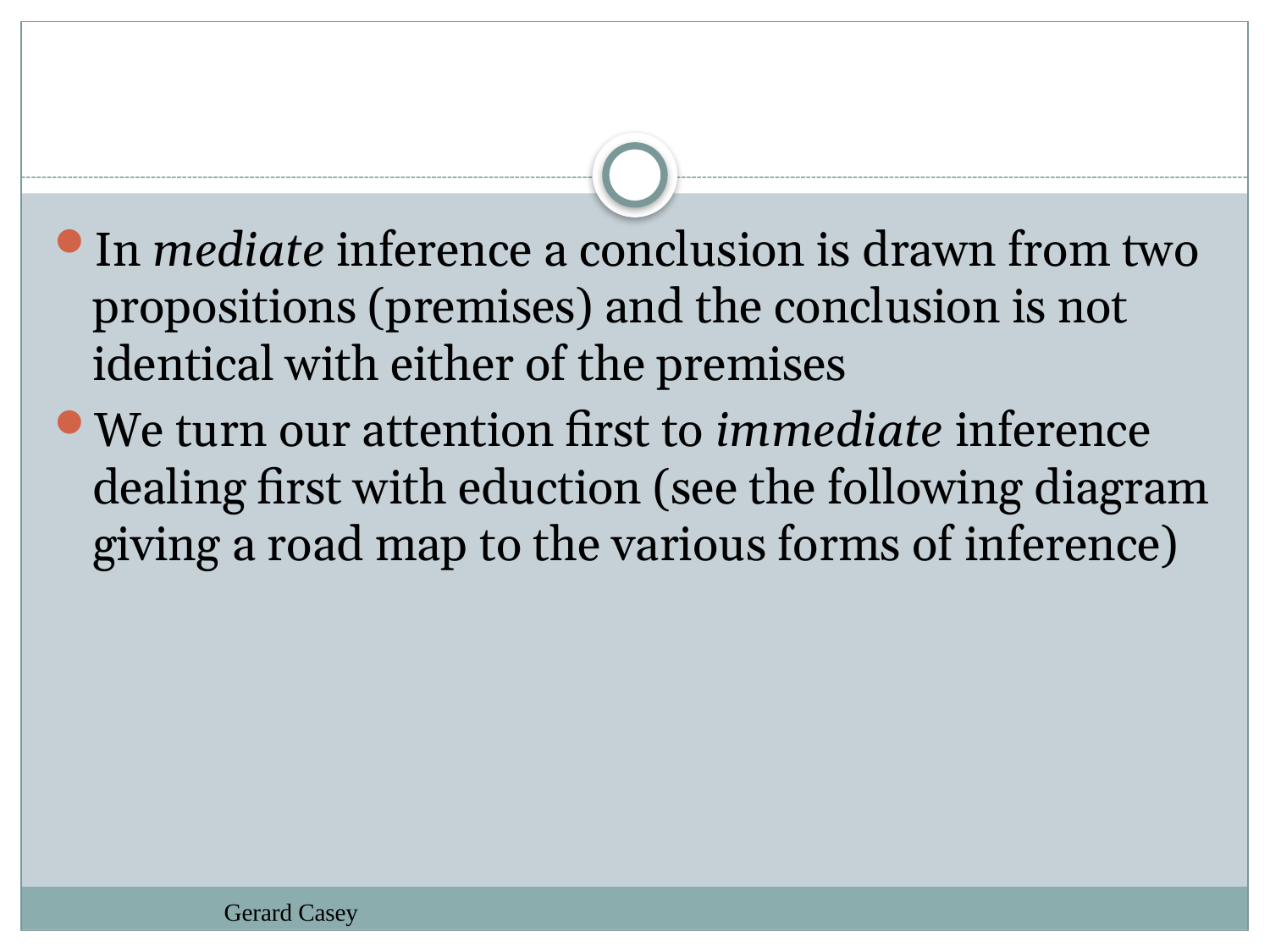

#
In mediate inference a conclusion is drawn from two propositions (premises) and the conclusion is not identical with either of the premises
We turn our attention first to immediate inference dealing first with eduction (see the following diagram giving a road map to the various forms of inference)

Gerard Casey